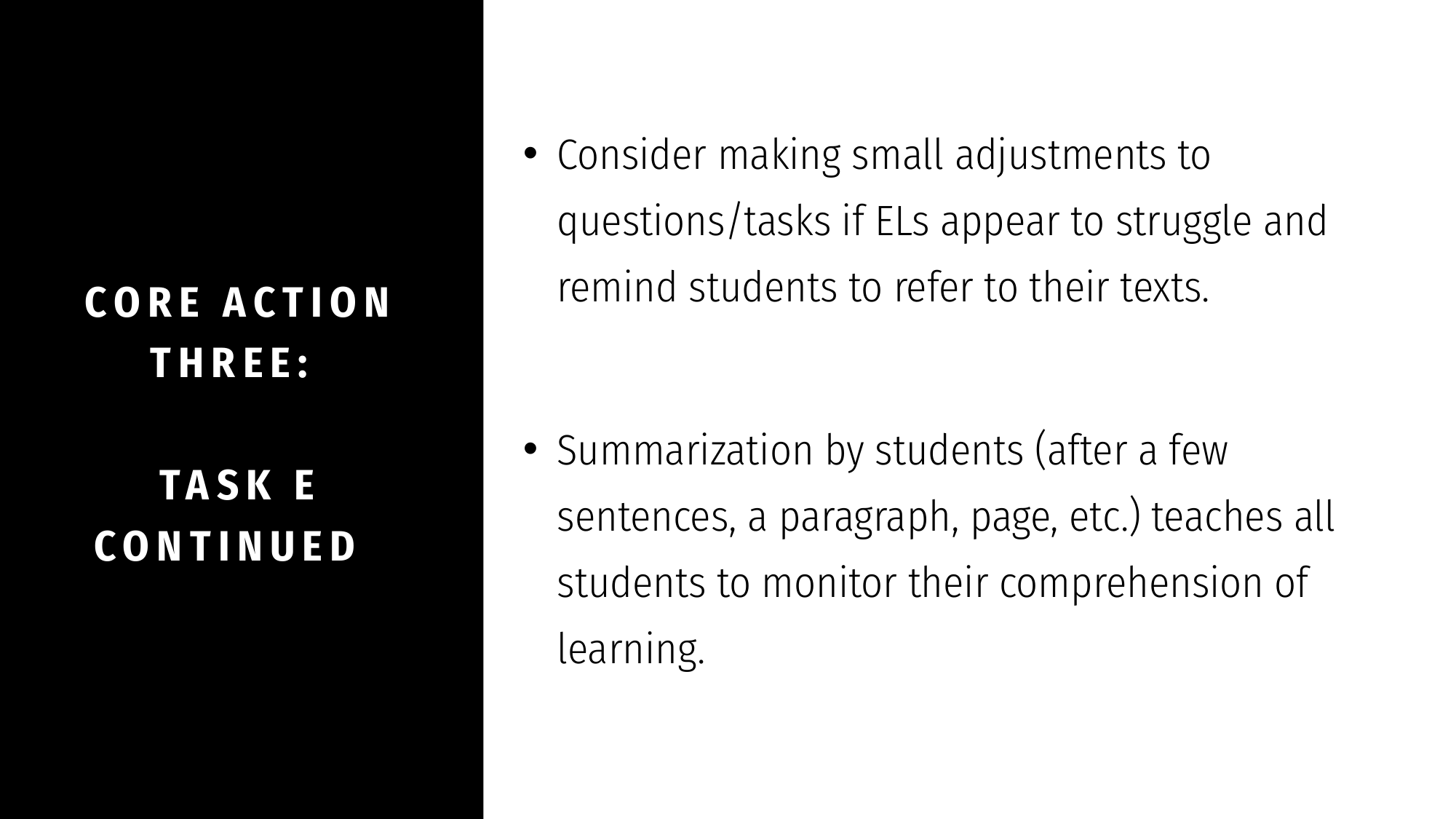

Consider making small adjustments to questions/tasks if ELs appear to struggle and remind students to refer to their texts.

Summarization by students (after a few sentences, a paragraph, page, etc.) teaches all students to monitor their comprehension of learning.

# Core action three: Task E Continued